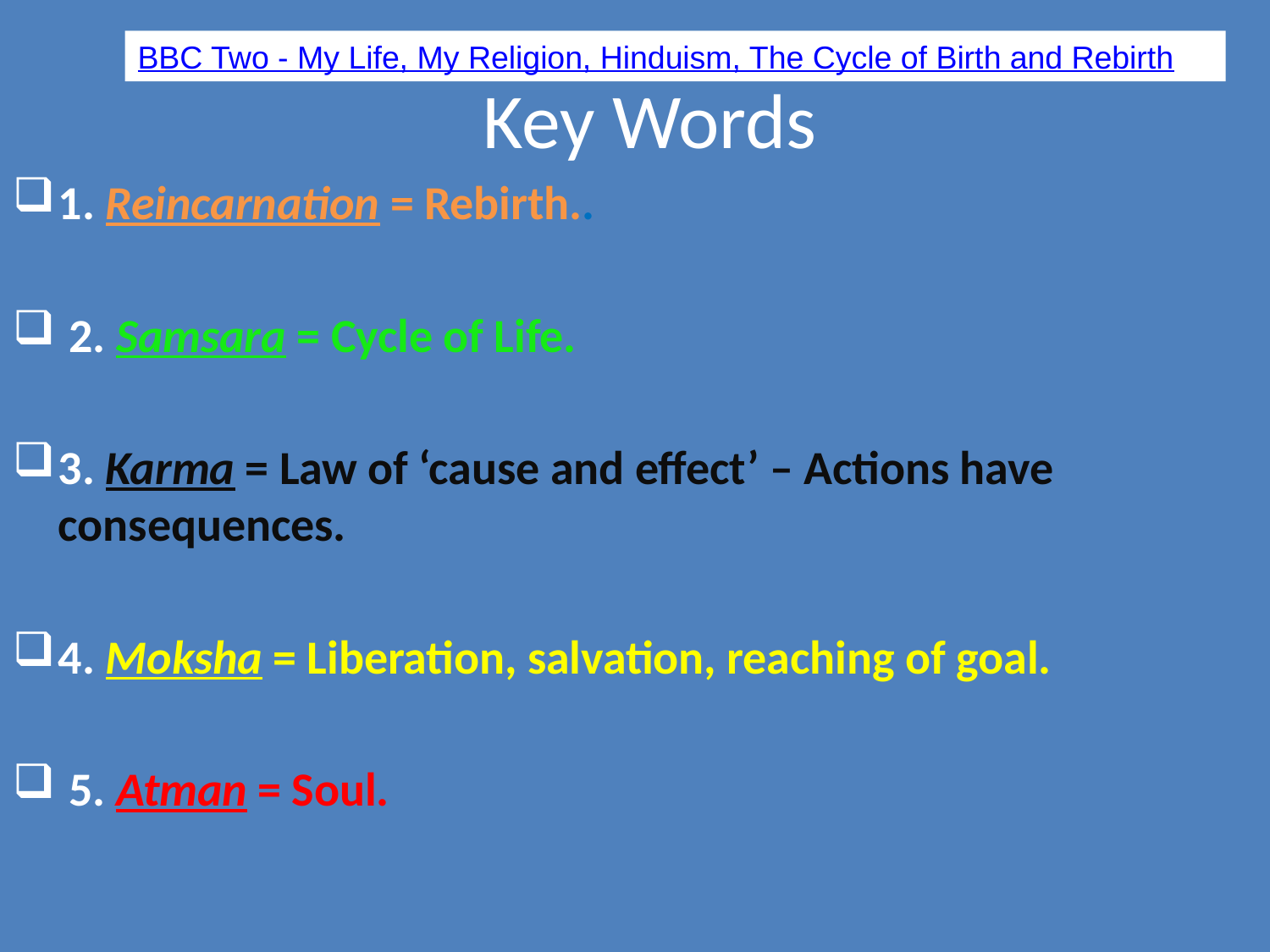

BBC Two - My Life, My Religion, Hinduism, The Cycle of Birth and Rebirth
# Key Words
1. Reincarnation = Rebirth..

 2. Samsara = Cycle of Life.

3. Karma = Law of ‘cause and effect’ – Actions have consequences.

4. Moksha = Liberation, salvation, reaching of goal.

 5. Atman = Soul.